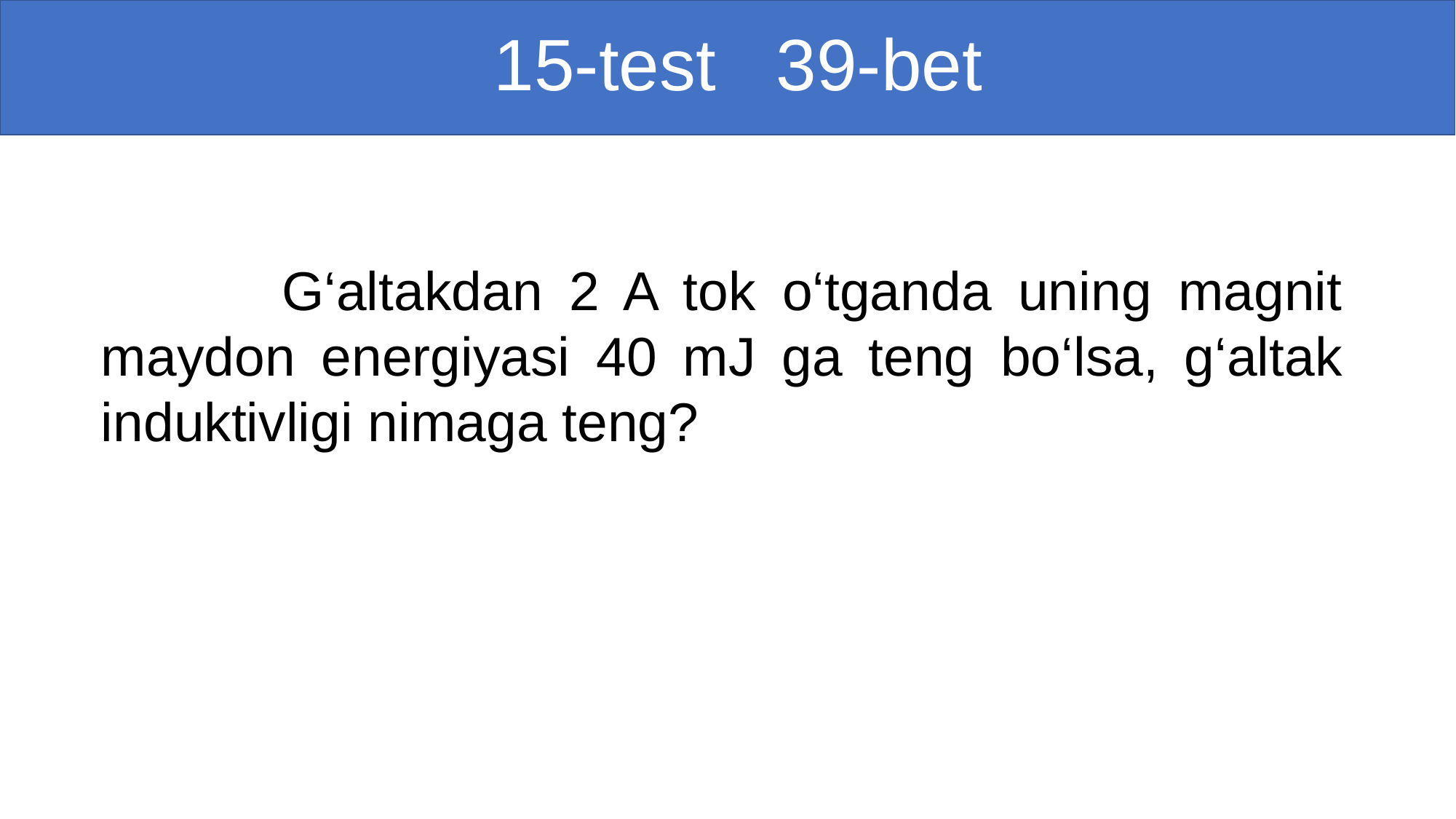

# 15-test   39-bet
       G‘altakdan 2 A tok o‘tganda uning magnit maydon energiyasi 40 mJ ga teng bo‘lsa, g‘altak induktivligi nimaga teng?